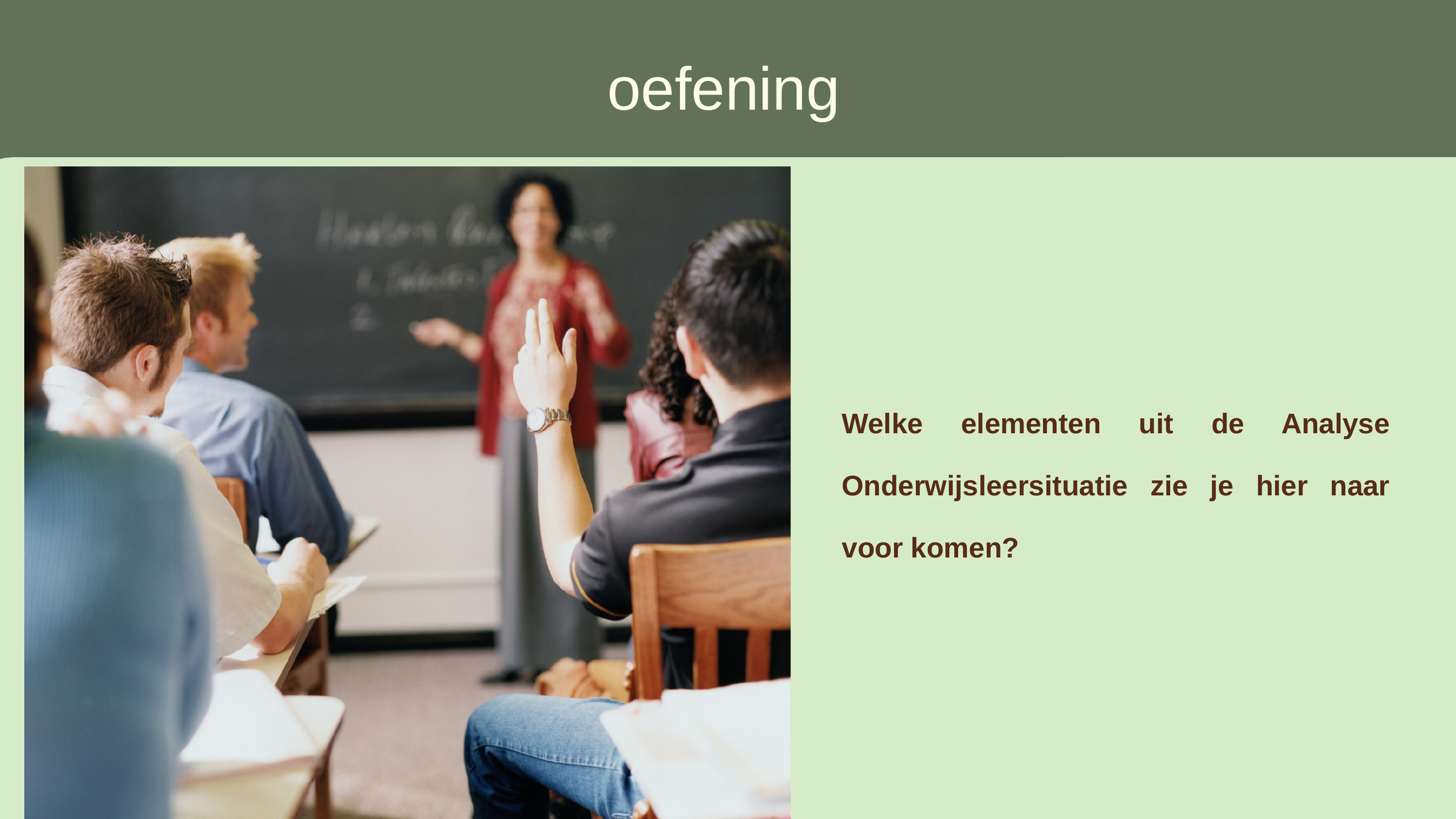

oefening

Welke elementen uit de Analyse Onderwijsleersituatie zie je hier naar voor komen?